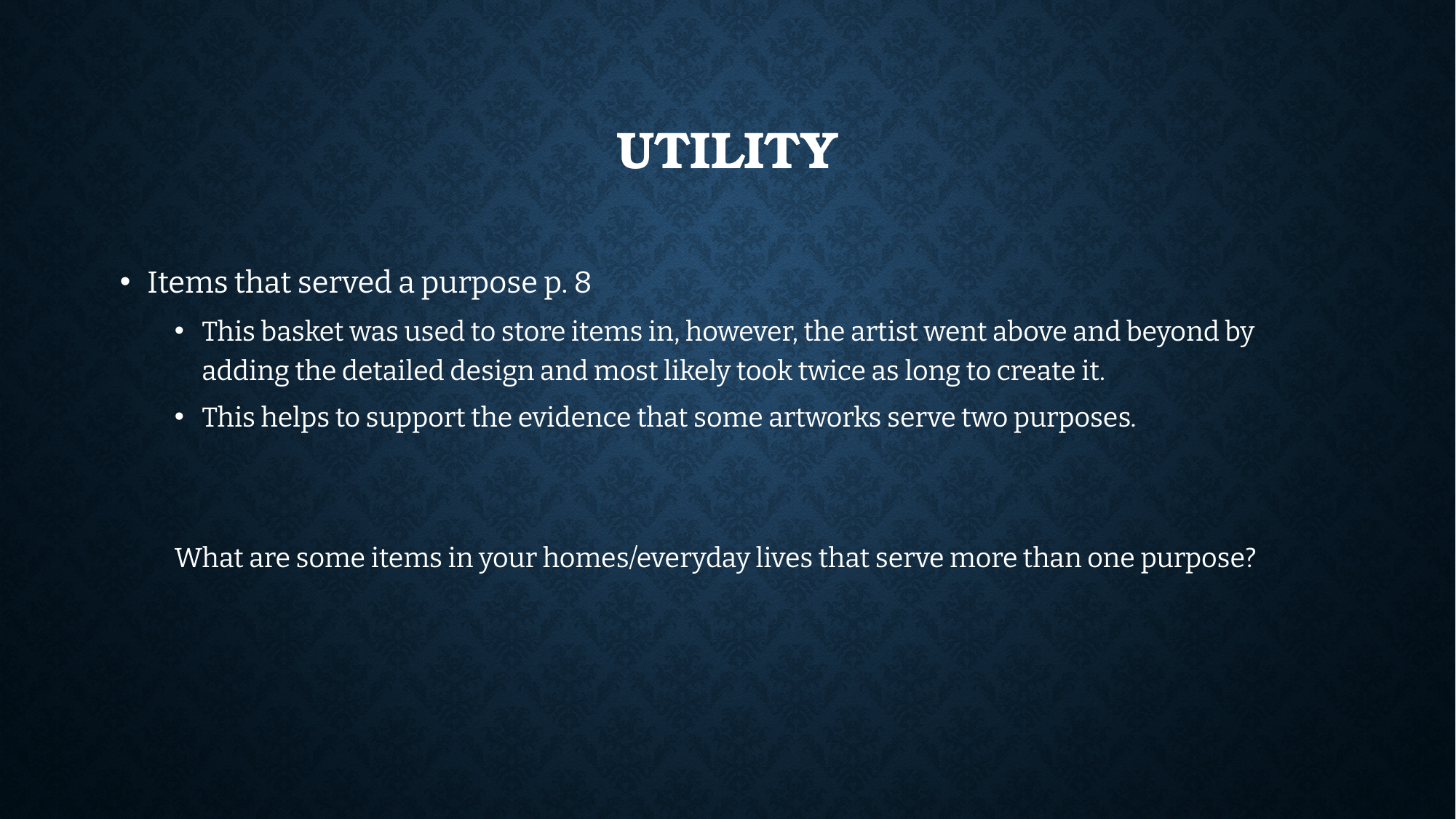

# Utility
Items that served a purpose p. 8
This basket was used to store items in, however, the artist went above and beyond by adding the detailed design and most likely took twice as long to create it.
This helps to support the evidence that some artworks serve two purposes.

What are some items in your homes/everyday lives that serve more than one purpose?